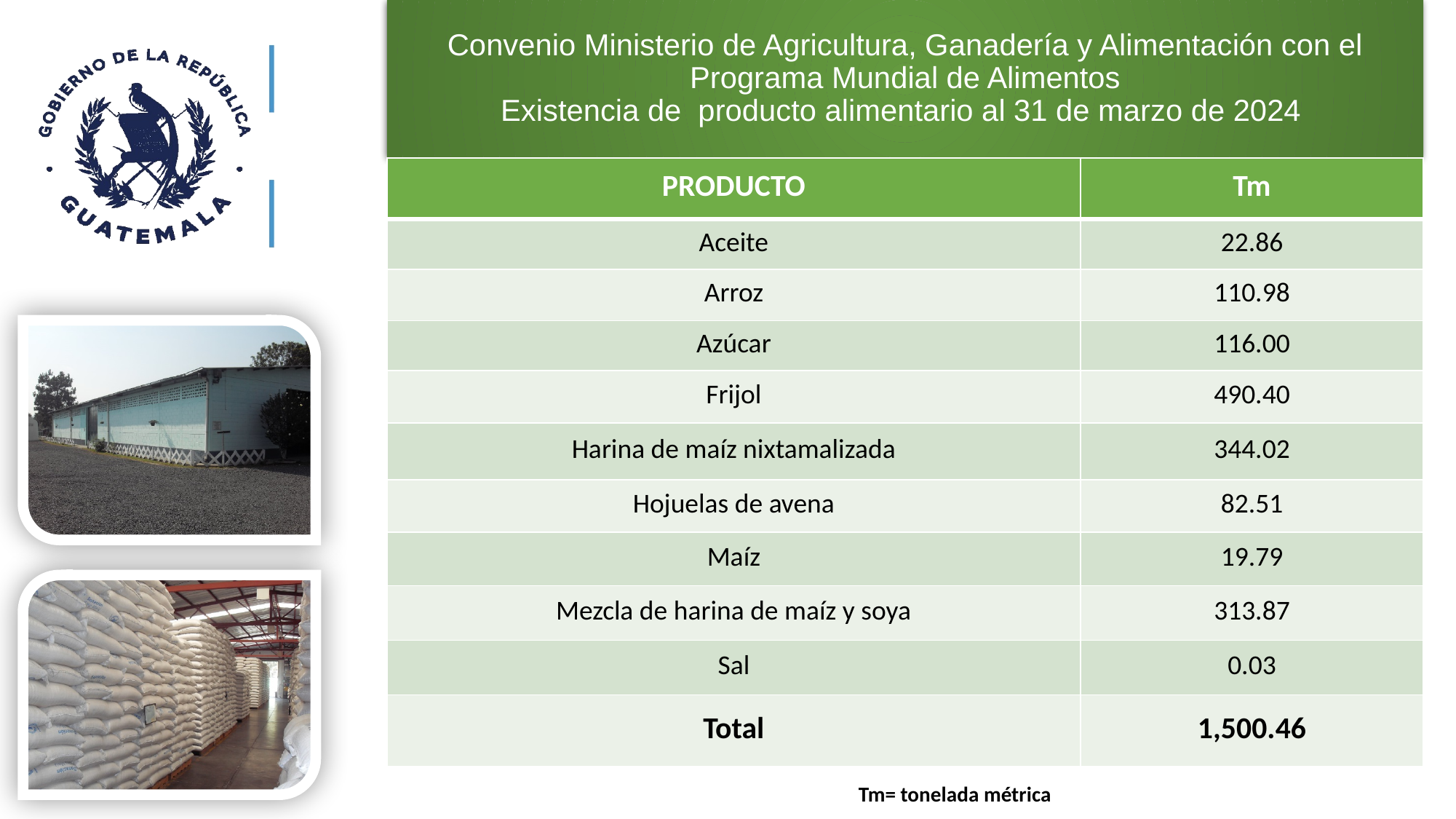

# Convenio Ministerio de Agricultura, Ganadería y Alimentación con el Programa Mundial de Alimentos Existencia de  producto alimentario al 31 de marzo de 2024
| PRODUCTO | Tm |
| --- | --- |
| Aceite | 22.86 |
| Arroz | 110.98 |
| Azúcar | 116.00 |
| Frijol | 490.40 |
| Harina de maíz nixtamalizada | 344.02 |
| Hojuelas de avena | 82.51 |
| Maíz | 19.79 |
| Mezcla de harina de maíz y soya | 313.87 |
| Sal | 0.03 |
| Total | 1,500.46 |
Tm= tonelada métrica
3